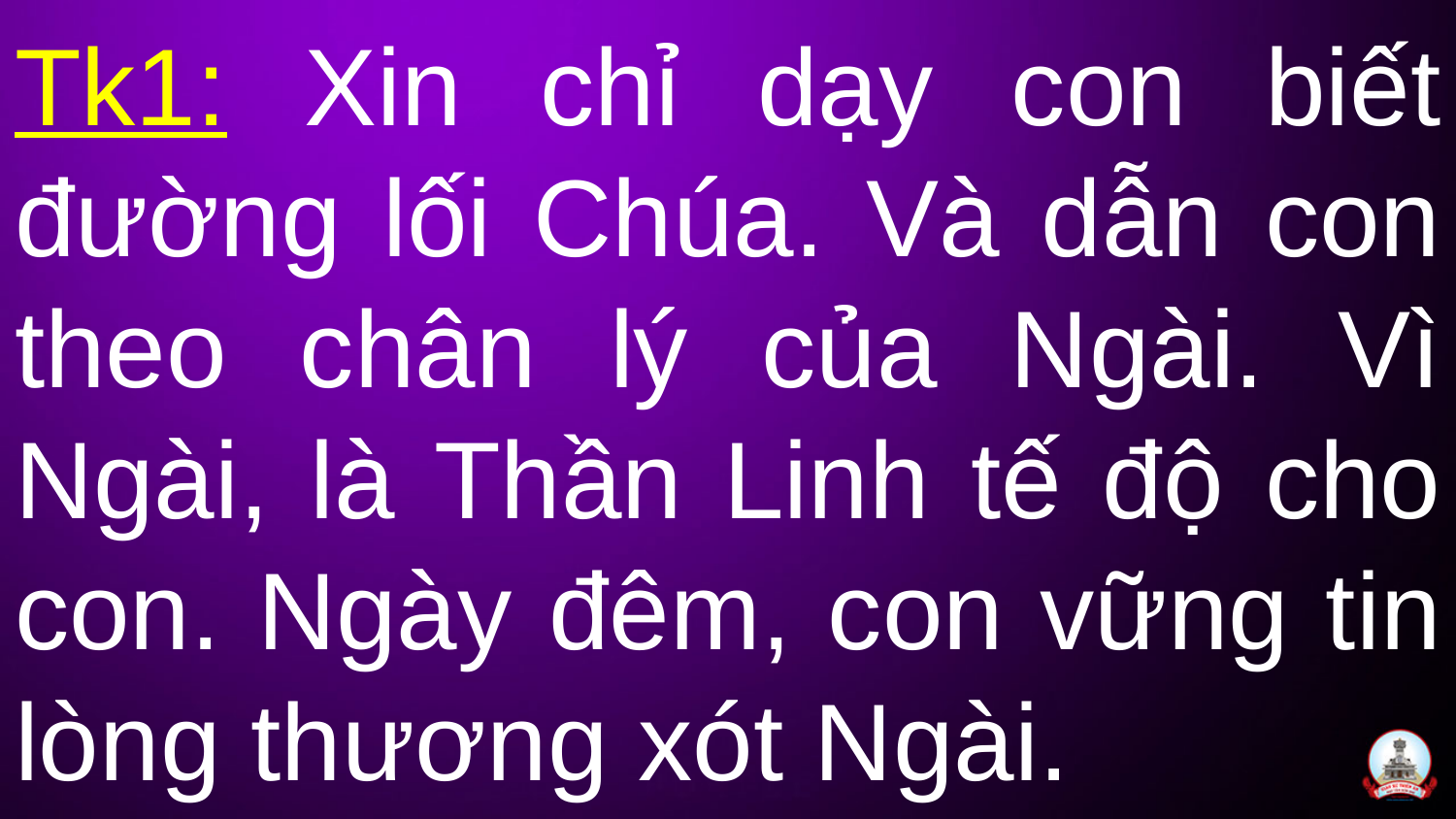

# Tk1: Xin chỉ dạy con biết đường lối Chúa. Và dẫn con theo chân lý của Ngài. Vì Ngài, là Thần Linh tế độ cho con. Ngày đêm, con vững tin lòng thương xót Ngài.